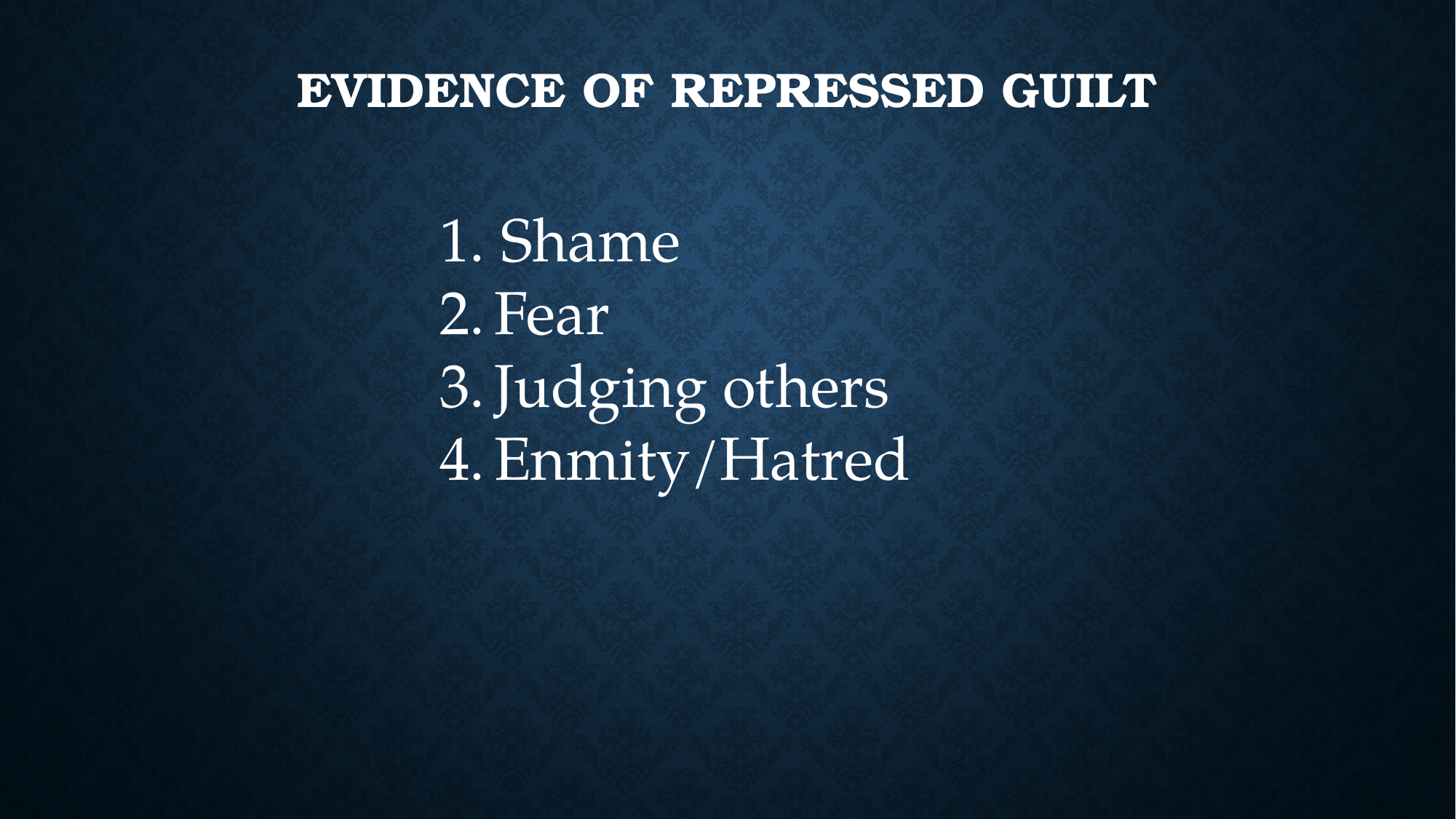

# Evidence of Repressed Guilt
Shame
Fear
Judging others
Enmity/Hatred